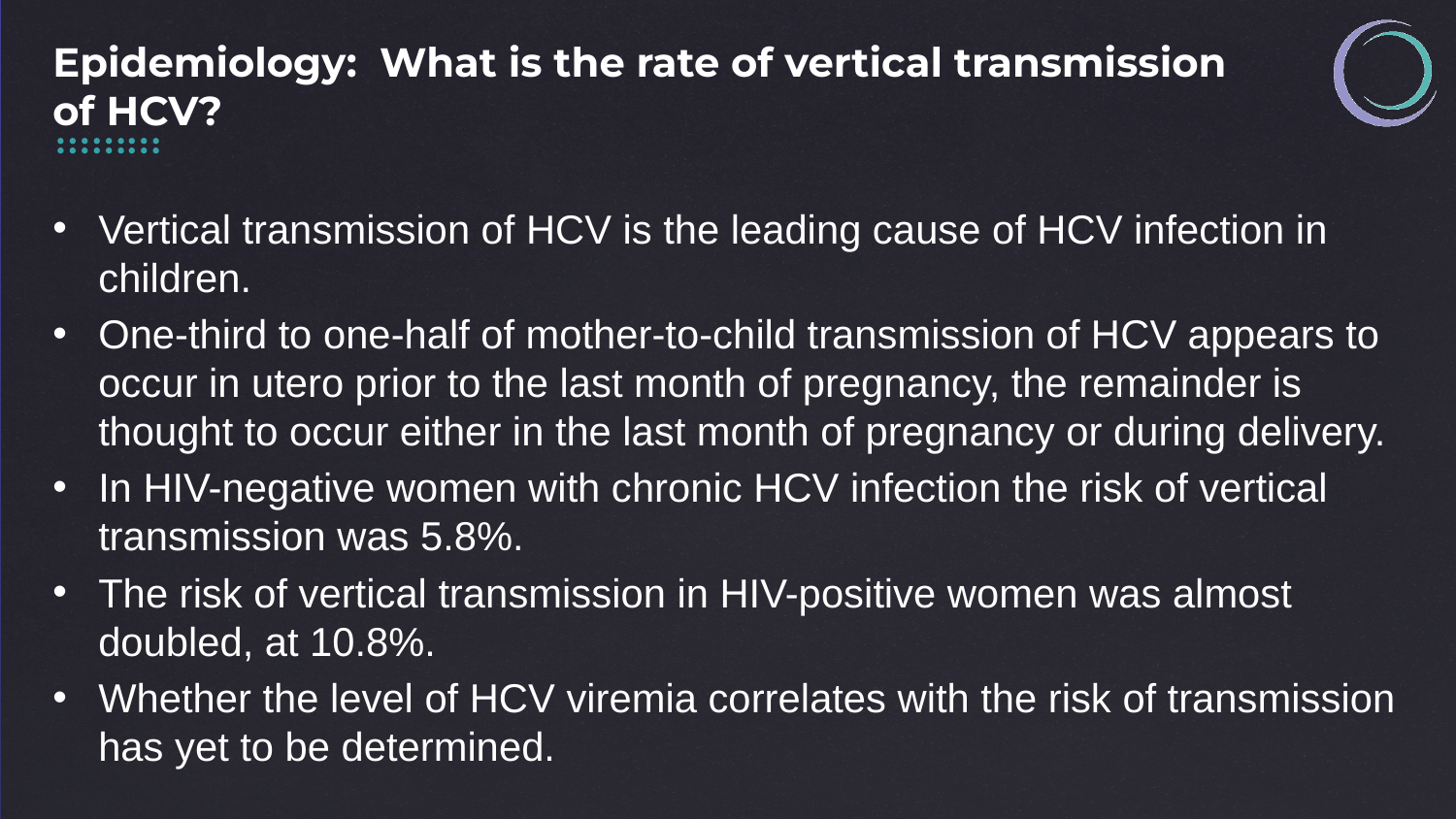

Epidemiology:  What is the rate of vertical transmission of HCV?
Vertical transmission of HCV is the leading cause of HCV infection in children.
One-third to one-half of mother-to-child transmission of HCV appears to occur in utero prior to the last month of pregnancy, the remainder is thought to occur either in the last month of pregnancy or during delivery.
In HIV-negative women with chronic HCV infection the risk of vertical transmission was 5.8%.
The risk of vertical transmission in HIV-positive women was almost doubled, at 10.8%.
Whether the level of HCV viremia correlates with the risk of transmission has yet to be determined.